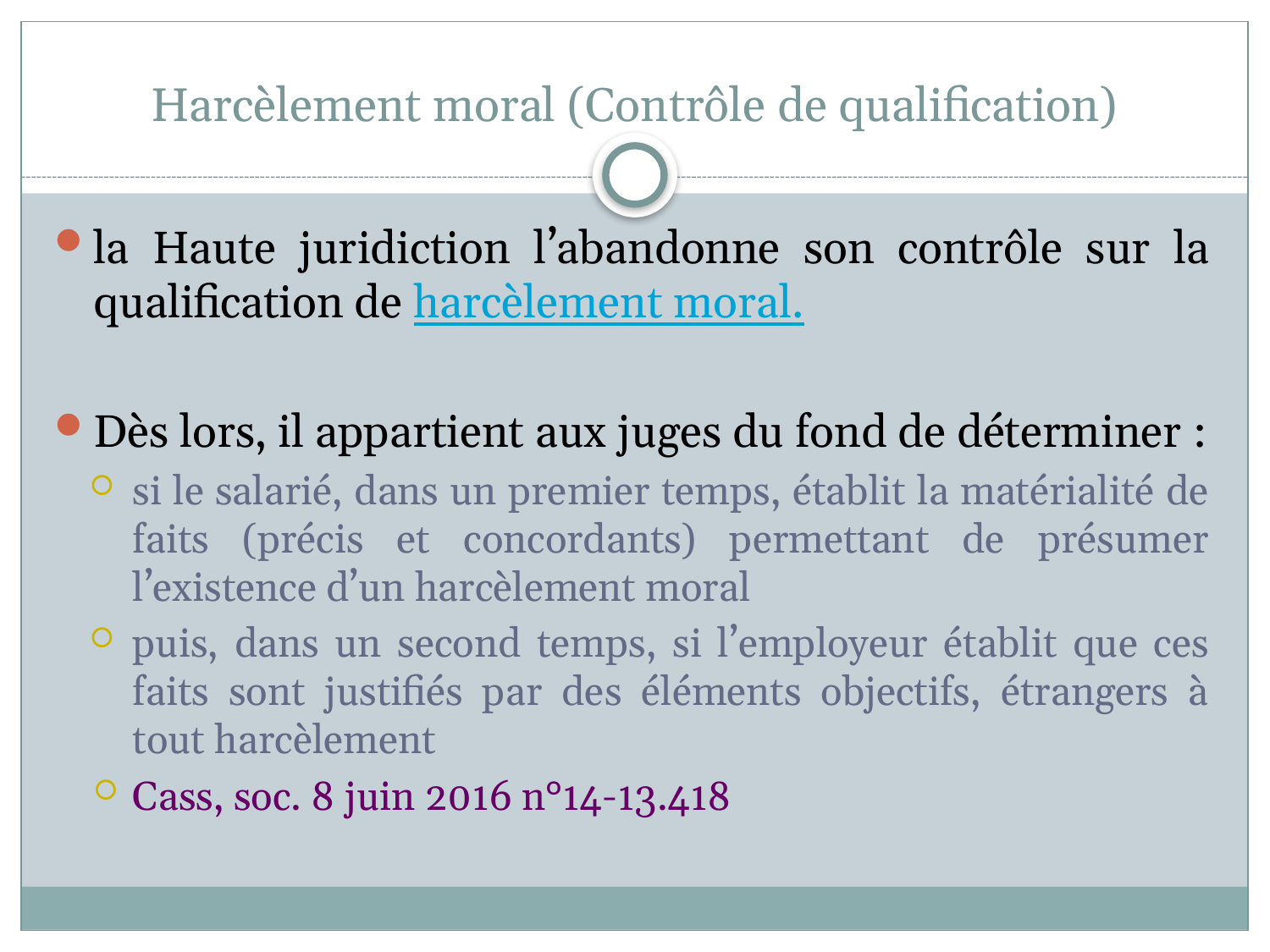

# Harcèlement moral (Contrôle de qualification)
la Haute juridiction l’abandonne son contrôle sur la qualification de harcèlement moral.

Dès lors, il appartient aux juges du fond de déterminer :
si le salarié, dans un premier temps, établit la matérialité de faits (précis et concordants) permettant de présumer l’existence d’un harcèlement moral
puis, dans un second temps, si l’employeur établit que ces faits sont justifiés par des éléments objectifs, étrangers à tout harcèlement
Cass, soc. 8 juin 2016 n°14-13.418